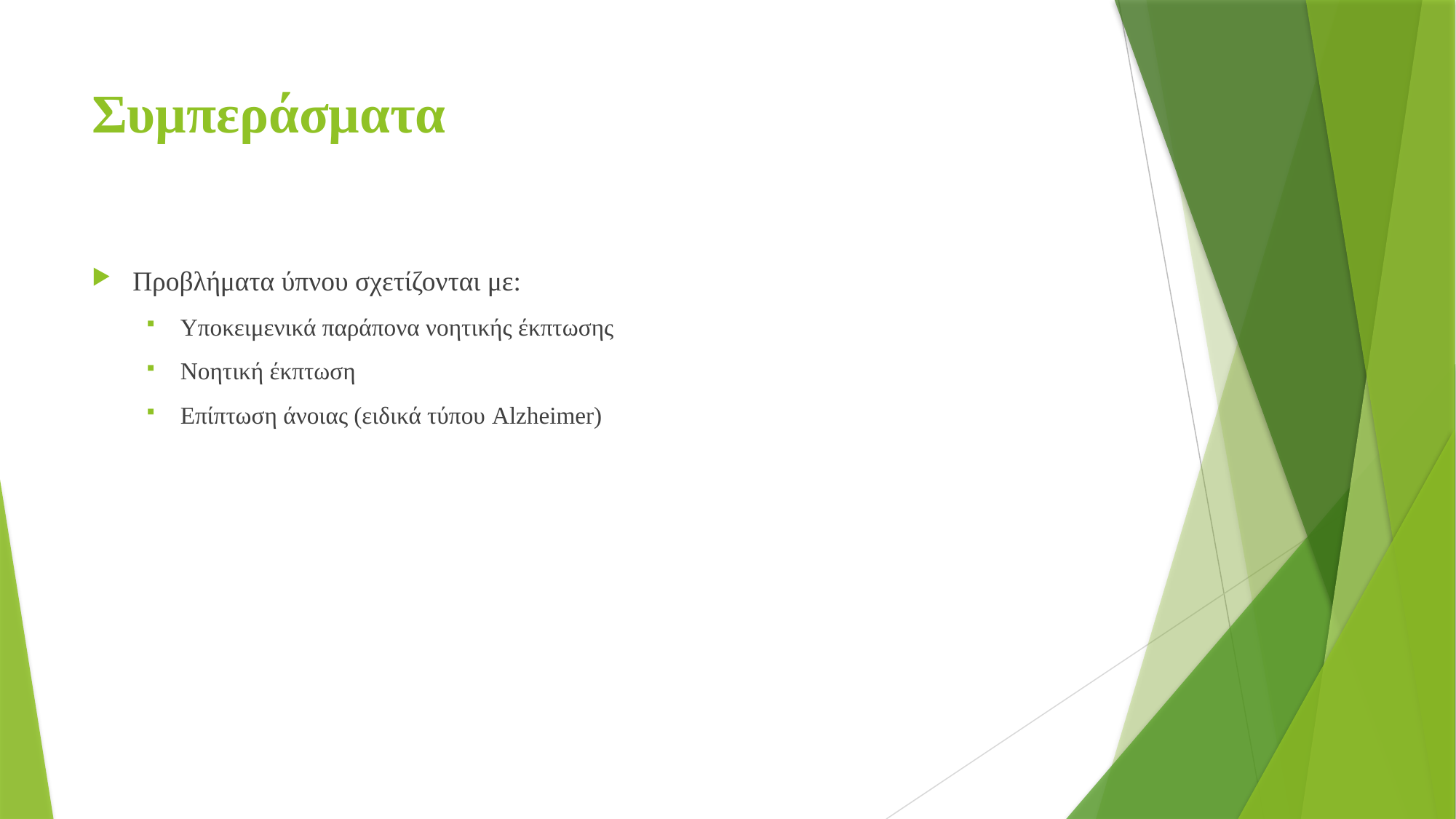

# Συμπεράσματα
Προβλήματα ύπνου σχετίζονται με:
Υποκειμενικά παράπονα νοητικής έκπτωσης
Νοητική έκπτωση
Επίπτωση άνοιας (ειδικά τύπου Alzheimer)